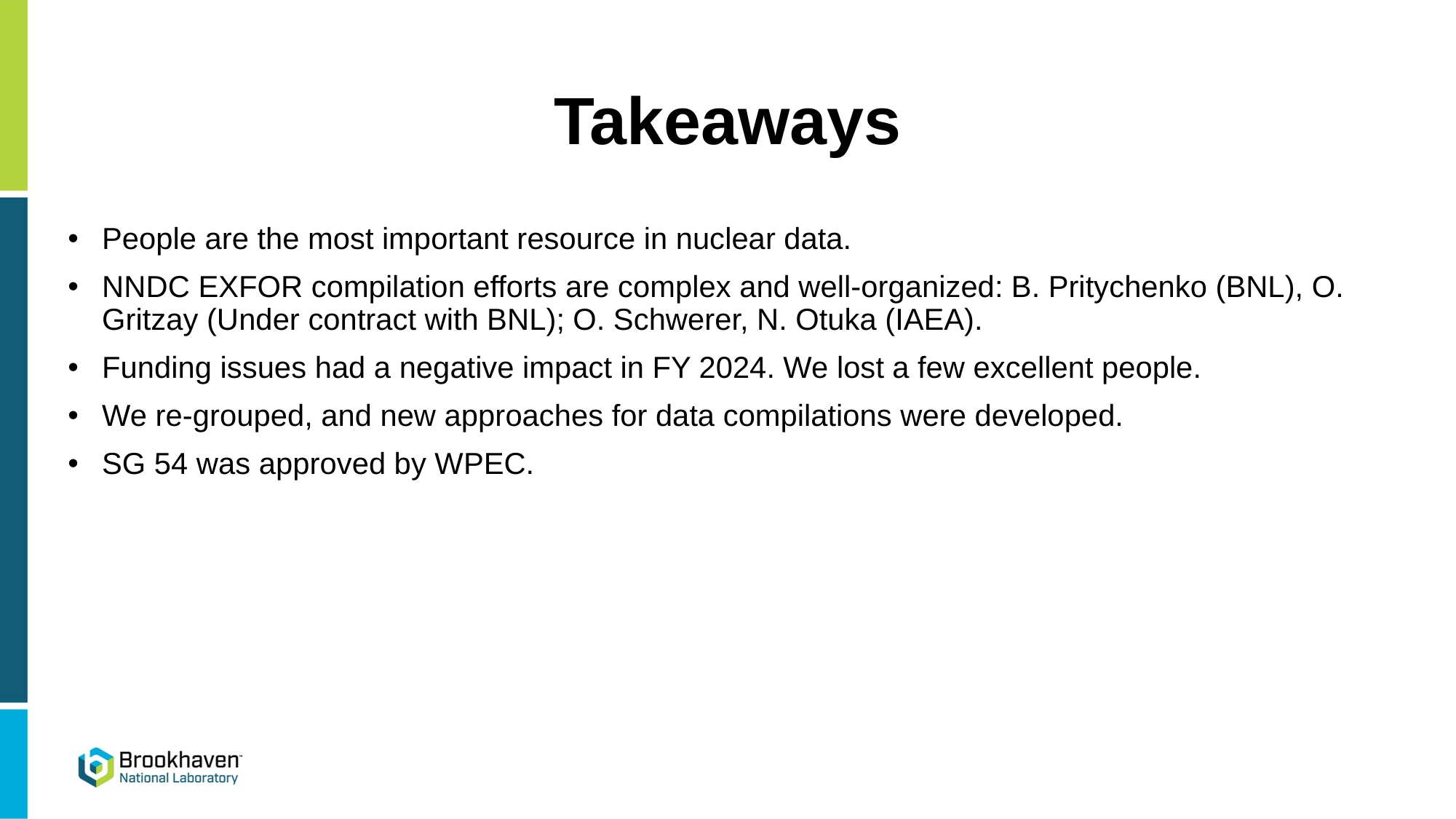

# Takeaways
People are the most important resource in nuclear data.
NNDC EXFOR compilation efforts are complex and well-organized: B. Pritychenko (BNL), O. Gritzay (Under contract with BNL); O. Schwerer, N. Otuka (IAEA).
Funding issues had a negative impact in FY 2024. We lost a few excellent people.
We re-grouped, and new approaches for data compilations were developed.
SG 54 was approved by WPEC.